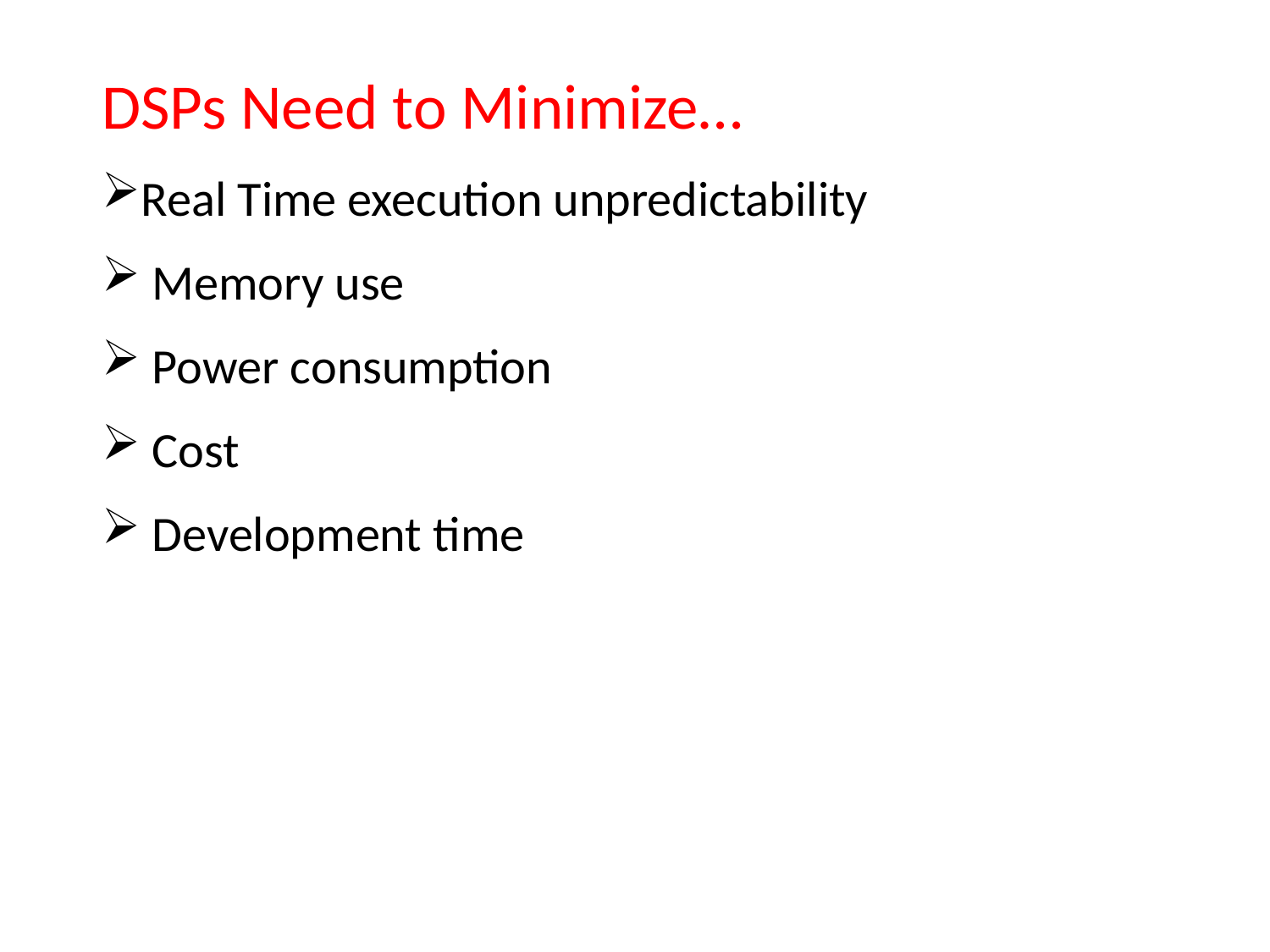

DSPs Need to Minimize…
Real Time execution unpredictability
 Memory use
 Power consumption
 Cost
 Development time